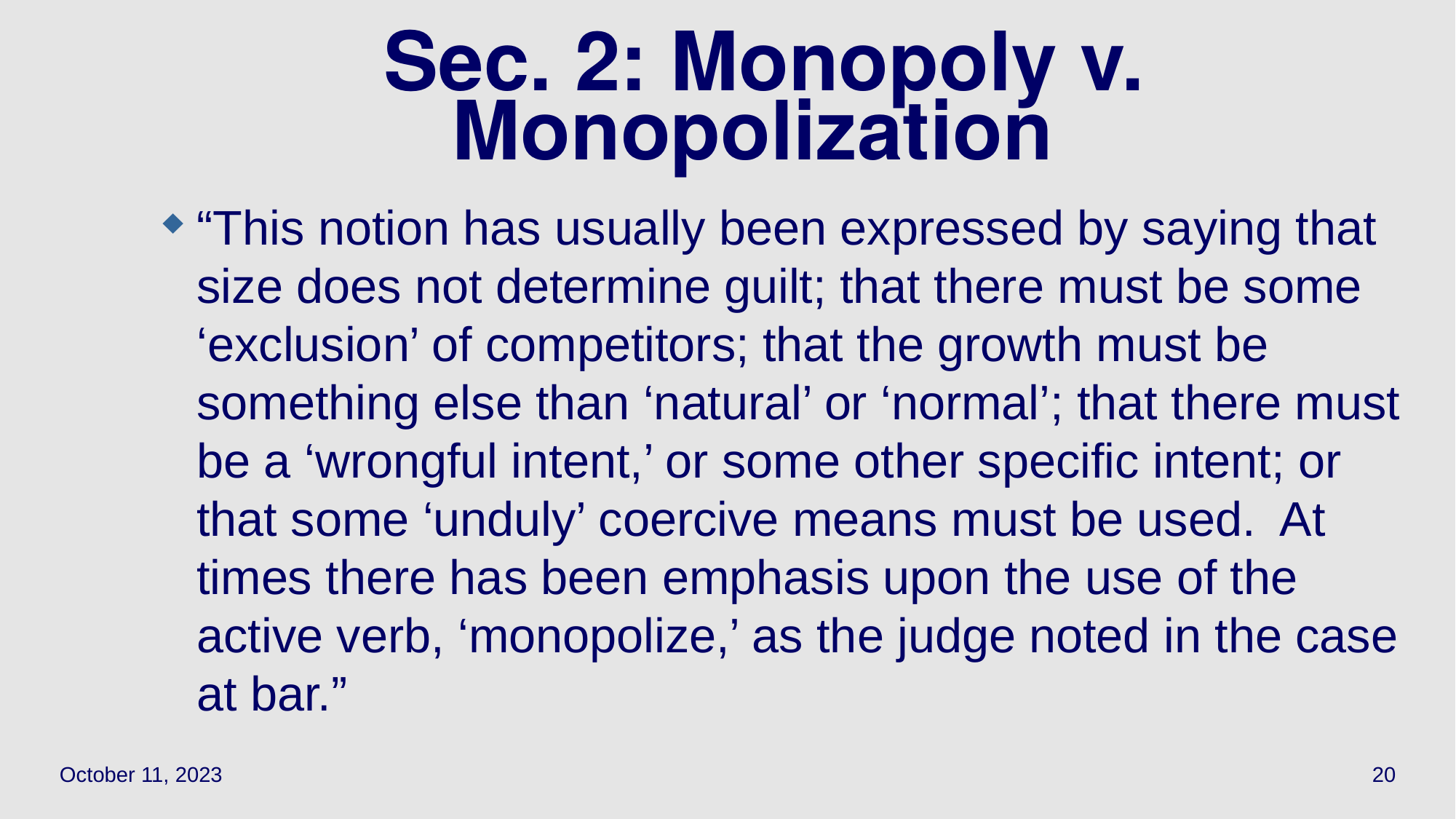

# Sec. 2: Monopoly v. Monopolization
“This notion has usually been expressed by saying that size does not determine guilt; that there must be some ‘exclusion’ of competitors; that the growth must be something else than ‘natural’ or ‘normal’; that there must be a ‘wrongful intent,’ or some other specific intent; or that some ‘unduly’ coercive means must be used.  At times there has been emphasis upon the use of the active verb, ‘monopolize,’ as the judge noted in the case at bar.”
October 11, 2023
20